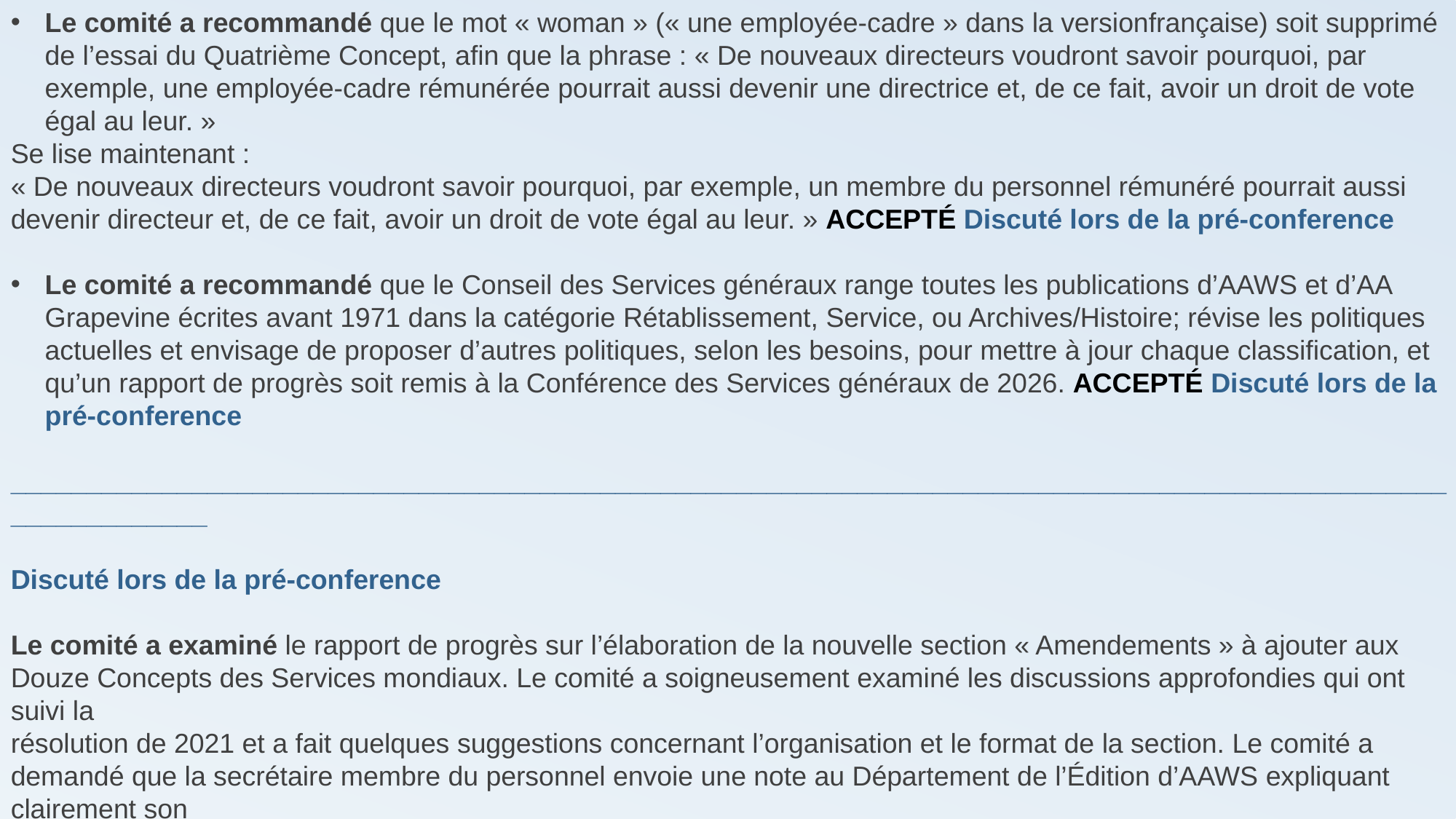

Le comité a recommandé que le mot « woman » (« une employée-cadre » dans la versionfrançaise) soit supprimé de l’essai du Quatrième Concept, afin que la phrase : « De nouveaux directeurs voudront savoir pourquoi, par exemple, une employée-cadre rémunérée pourrait aussi devenir une directrice et, de ce fait, avoir un droit de vote égal au leur. »
Se lise maintenant :
« De nouveaux directeurs voudront savoir pourquoi, par exemple, un membre du personnel rémunéré pourrait aussi devenir directeur et, de ce fait, avoir un droit de vote égal au leur. » ACCEPTÉ Discuté lors de la pré-conference

Le comité a recommandé que le Conseil des Services généraux range toutes les publications d’AAWS et d’AA Grapevine écrites avant 1971 dans la catégorie Rétablissement, Service, ou Archives/Histoire; révise les politiques actuelles et envisage de proposer d’autres politiques, selon les besoins, pour mettre à jour chaque classification, et qu’un rapport de progrès soit remis à la Conférence des Services généraux de 2026. ACCEPTÉ Discuté lors de la pré-conference

____________________________________________________________________________________________________________

Discuté lors de la pré-conference

Le comité a examiné le rapport de progrès sur l’élaboration de la nouvelle section « Amendements » à ajouter aux Douze Concepts des Services mondiaux. Le comité a soigneusement examiné les discussions approfondies qui ont suivi la
résolution de 2021 et a fait quelques suggestions concernant l’organisation et le format de la section. Le comité a demandé que la secrétaire membre du personnel envoie une note au Département de l’Édition d’AAWS expliquant clairement son
intention et son raisonnement, et de tenir compte de ces éléments pour l’élaboration d’une introduction à la section des « Amendements ». Le comité s’attend à ce qu’une ébauche de cette version suggérée soit incluse dans la documentation de référence des Actes et Statuts, que le Mouvement pourra examiner en préparation de la 76e Conférence des Services généraux.